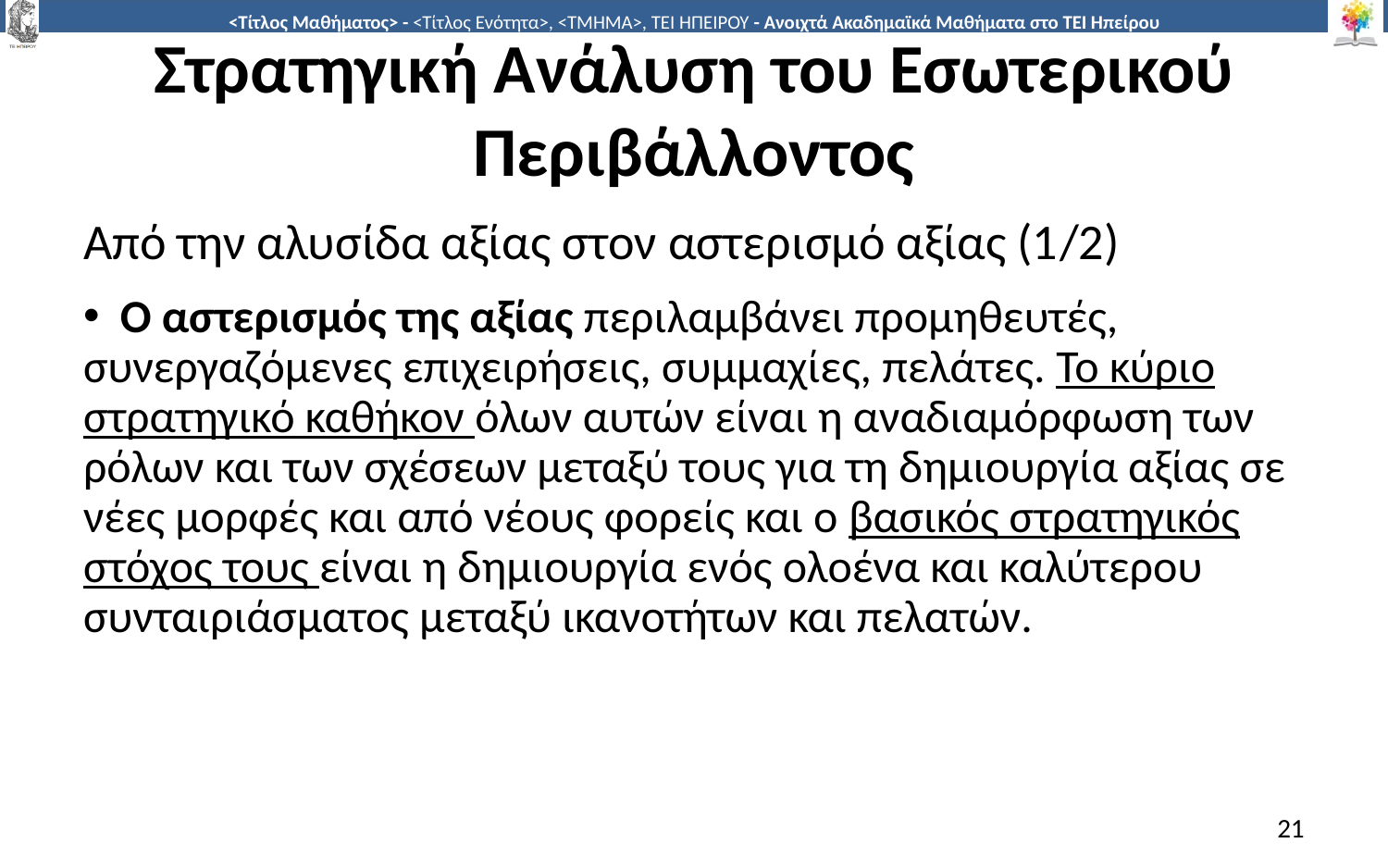

# Στρατηγική Ανάλυση του Εσωτερικού Περιβάλλοντος
Από την αλυσίδα αξίας στον αστερισμό αξίας (1/2)
  Ο αστερισμός της αξίας περιλαμβάνει προμηθευτές, συνεργαζόμενες επιχειρήσεις, συμμαχίες, πελάτες. Το κύριο στρατηγικό καθήκον όλων αυτών είναι η αναδιαμόρφωση των ρόλων και των σχέσεων μεταξύ τους για τη δημιουργία αξίας σε νέες μορφές και από νέους φορείς και ο βασικός στρατηγικός στόχος τους είναι η δημιουργία ενός ολοένα και καλύτερου συνταιριάσματος μεταξύ ικανοτήτων και πελατών.

21